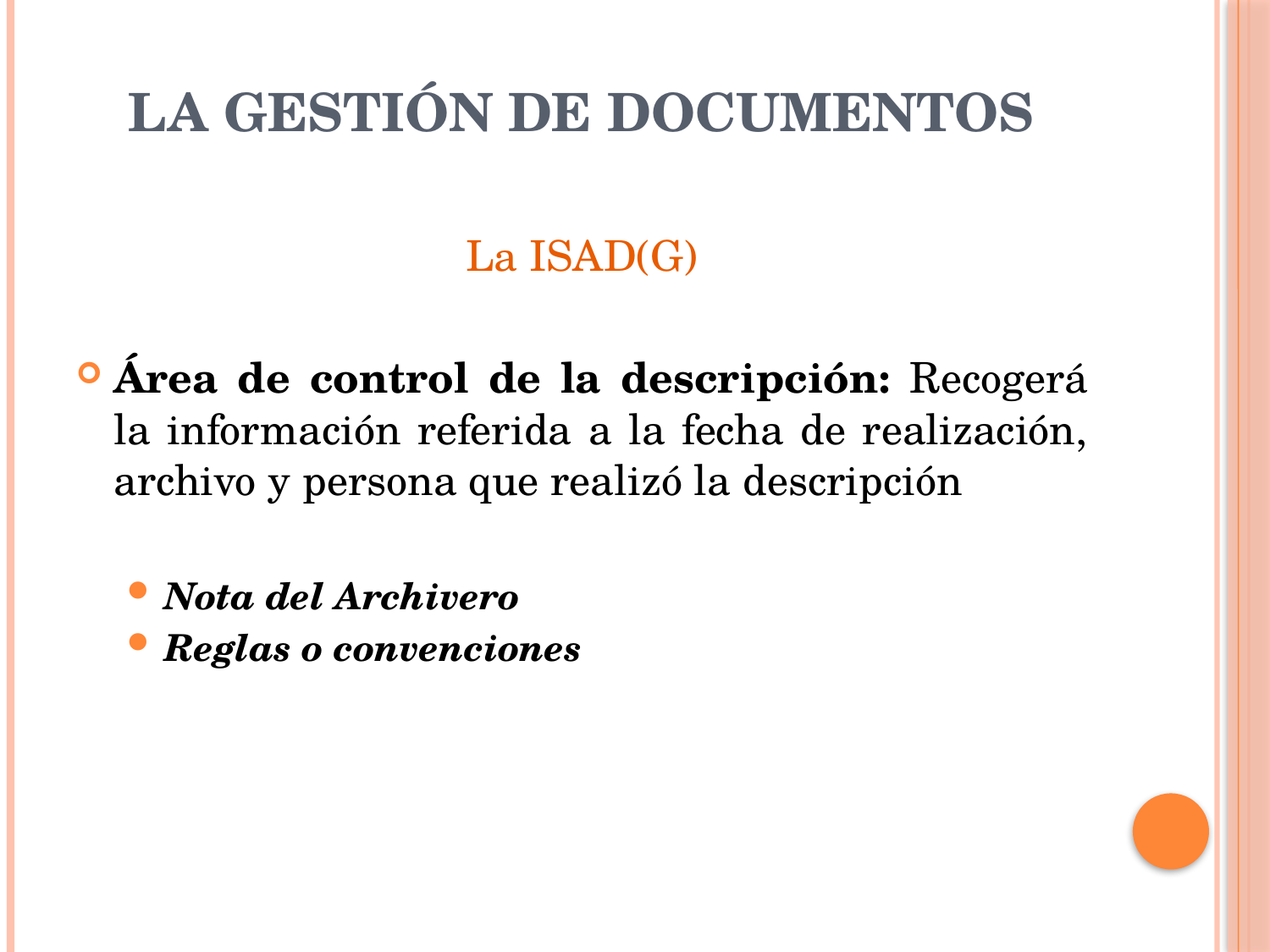

# La Gestión de Documentos
La ISAD(G)

Área de control de la descripción: Recogerá la información referida a la fecha de realización, archivo y persona que realizó la descripción

Nota del Archivero
Reglas o convenciones